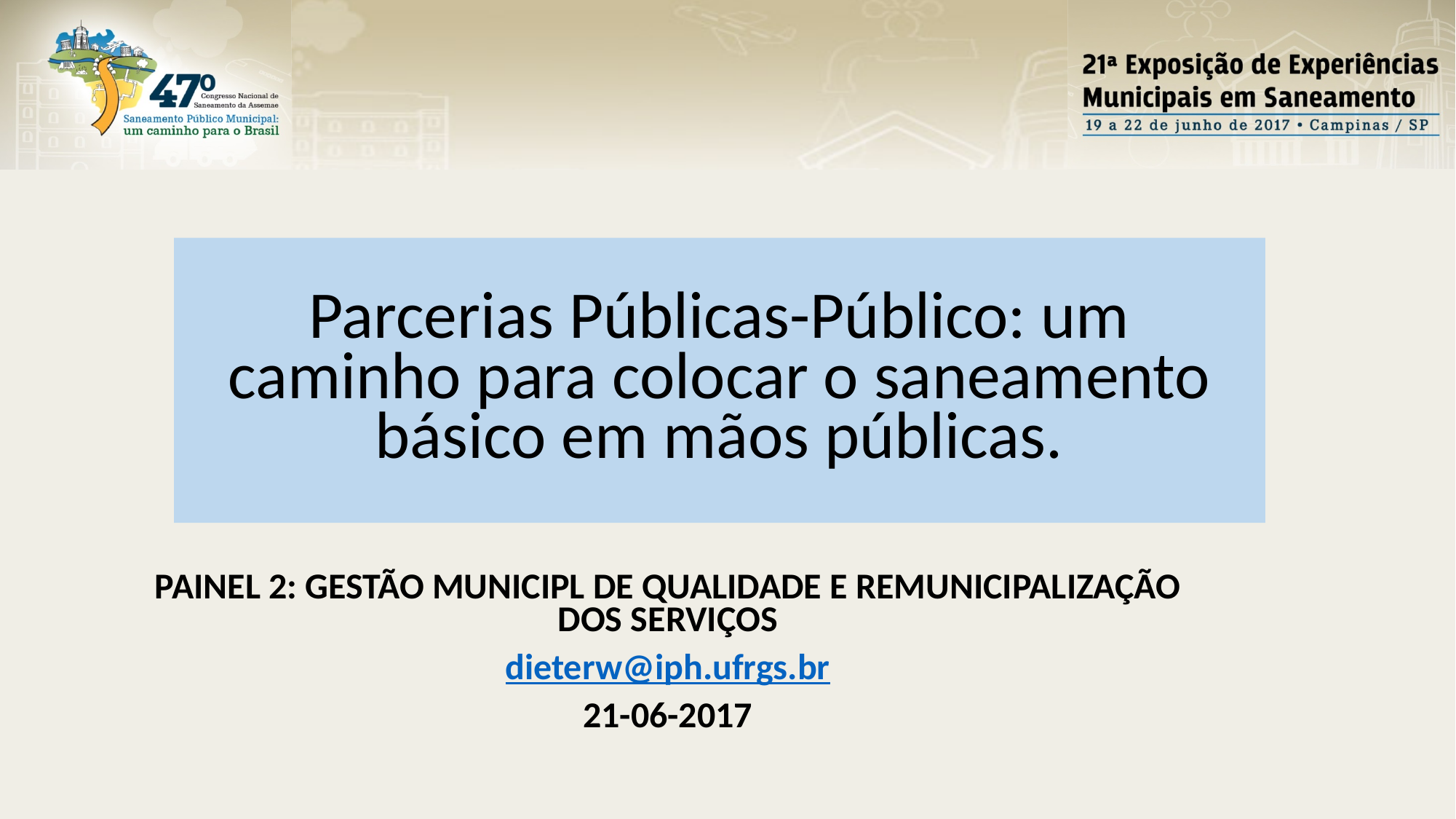

Parcerias Públicas-Público: um caminho para colocar o saneamento básico em mãos públicas.
PAINEL 2: GESTÃO MUNICIPL DE QUALIDADE E REMUNICIPALIZAÇÃO DOS SERVIÇOS
dieterw@iph.ufrgs.br
21-06-2017